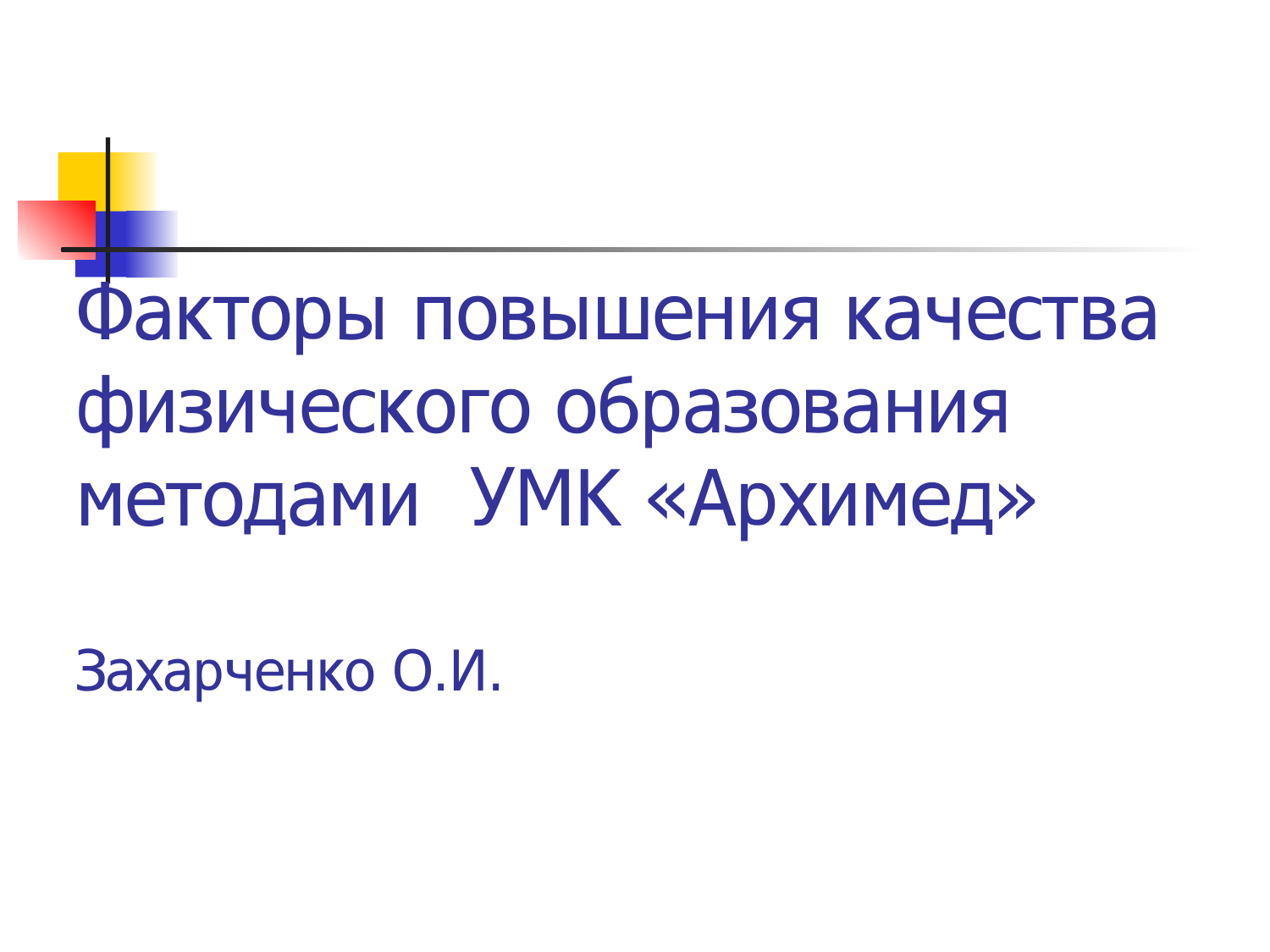

# Факторы повышения качества физического образования методами  УМК «Архимед» Захарченко О.И.